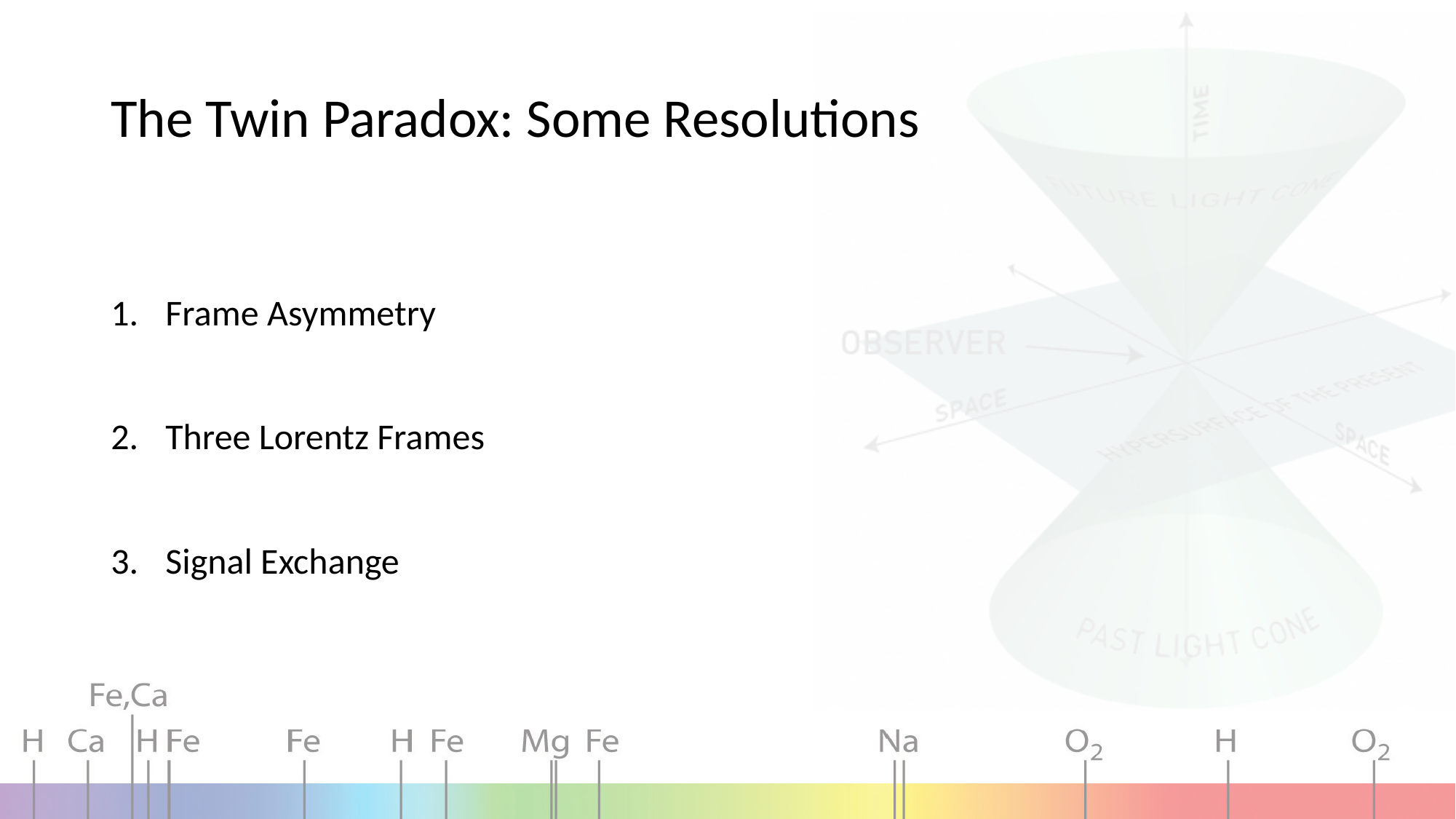

# The Twin Paradox: Some Resolutions
Frame Asymmetry
Three Lorentz Frames
Signal Exchange